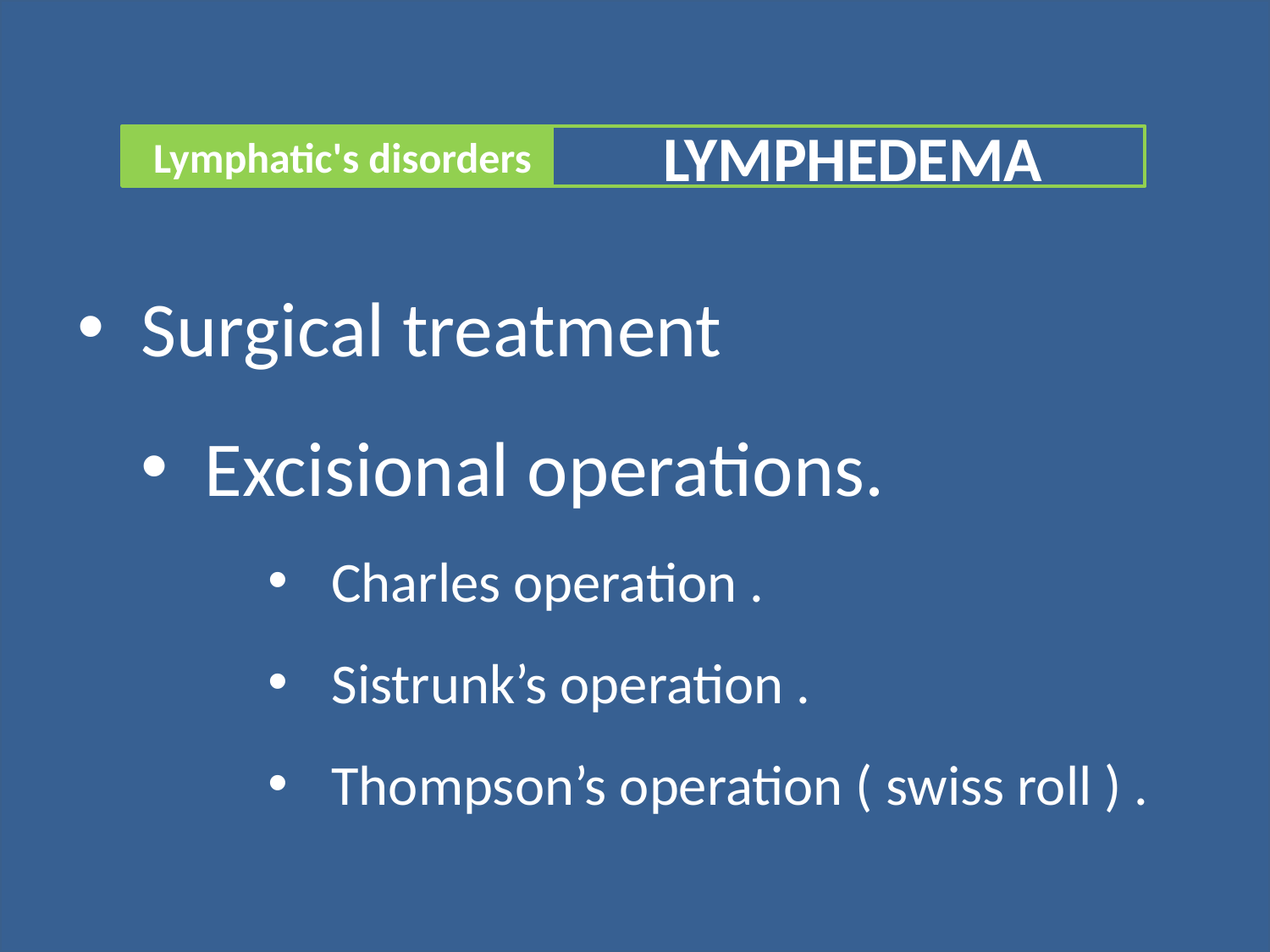

Lymphatic's disorders
LYMPHEDEMA
Surgical treatment
Excisional operations.
Charles operation .
Sistrunk’s operation .
Thompson’s operation ( swiss roll ) .